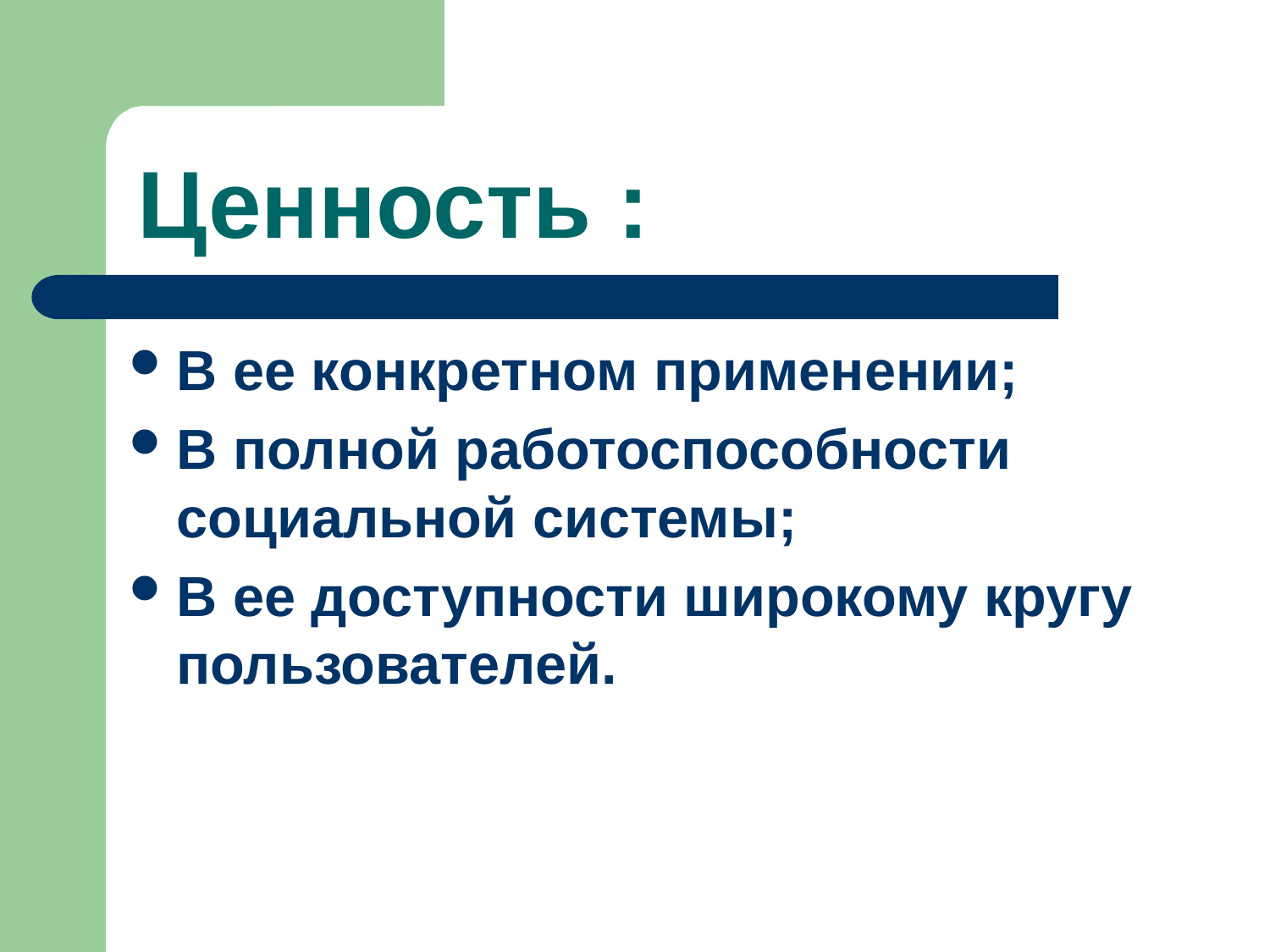

# Ценность :
В ее конкретном применении;
В полной работоспособности социальной системы;
В ее доступности широкому кругу пользователей.